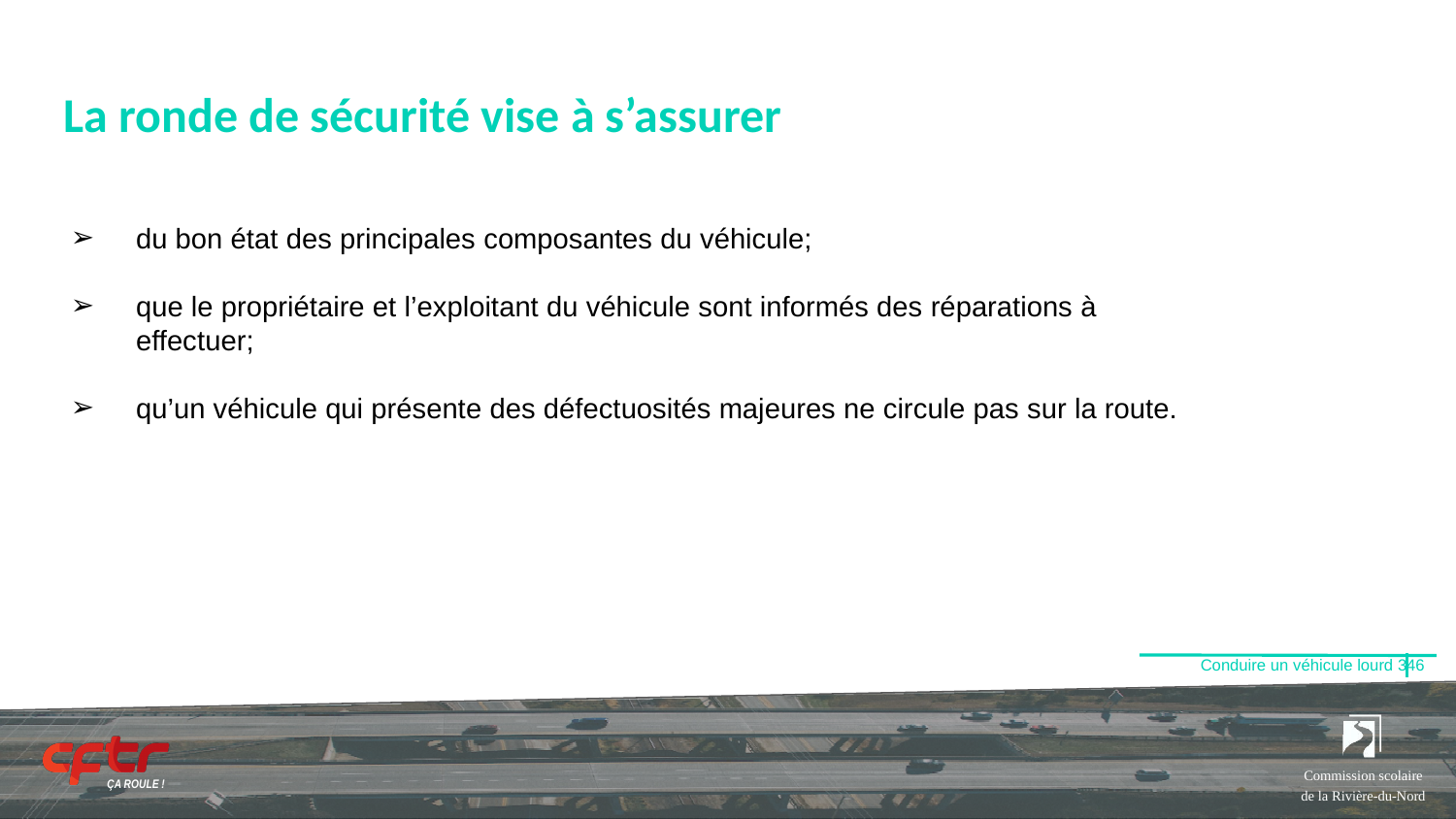

# La ronde de sécurité vise à s’assurer
du bon état des principales composantes du véhicule;

que le propriétaire et l’exploitant du véhicule sont informés des réparations à effectuer;

qu’un véhicule qui présente des défectuosités majeures ne circule pas sur la route.
Conduire un véhicule lourd 346

Commission scolaire  de la Rivière-du-Nord
ÇA ROULE !